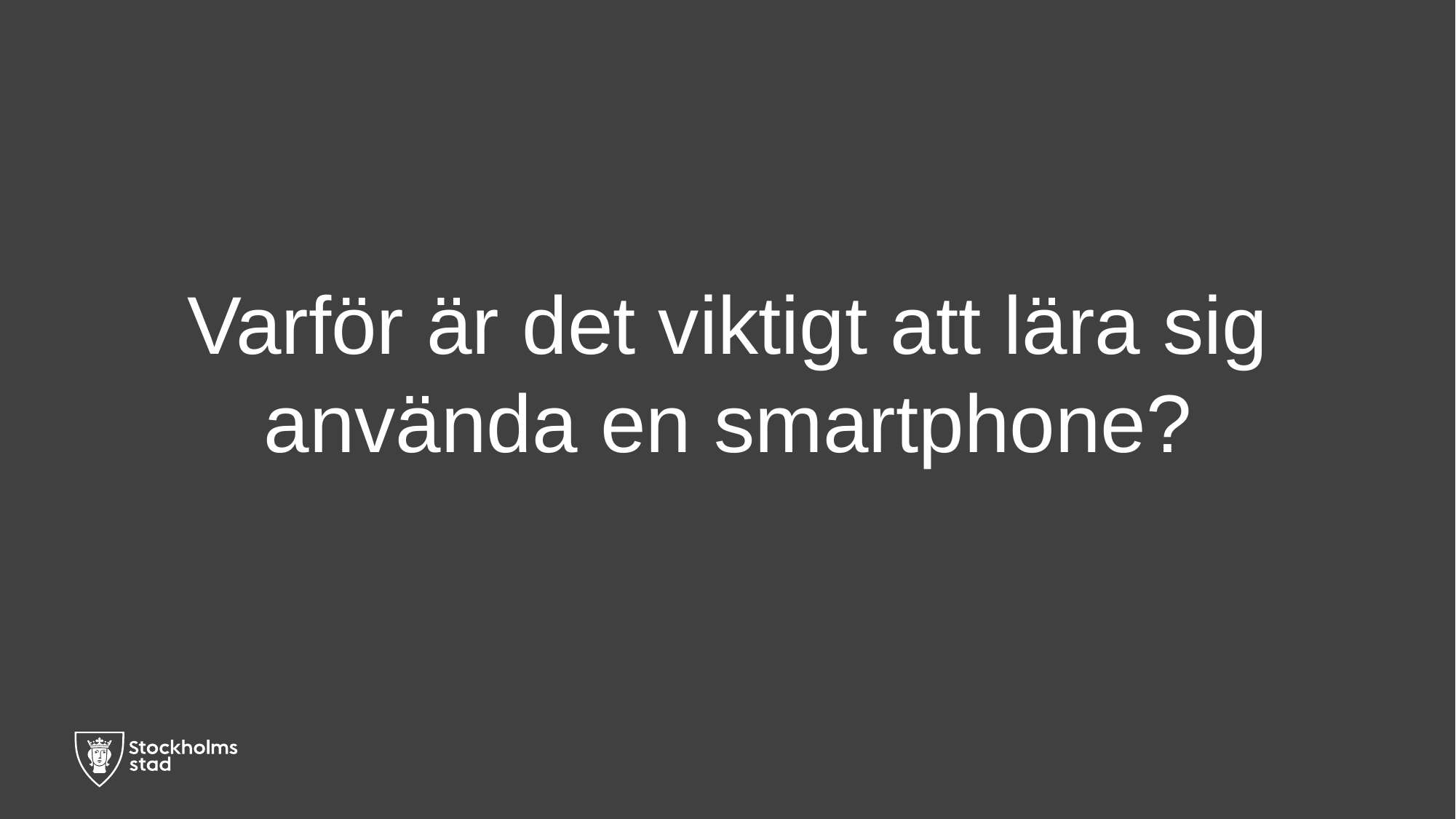

# Varför är det viktigt att lära sig använda en smartphone?